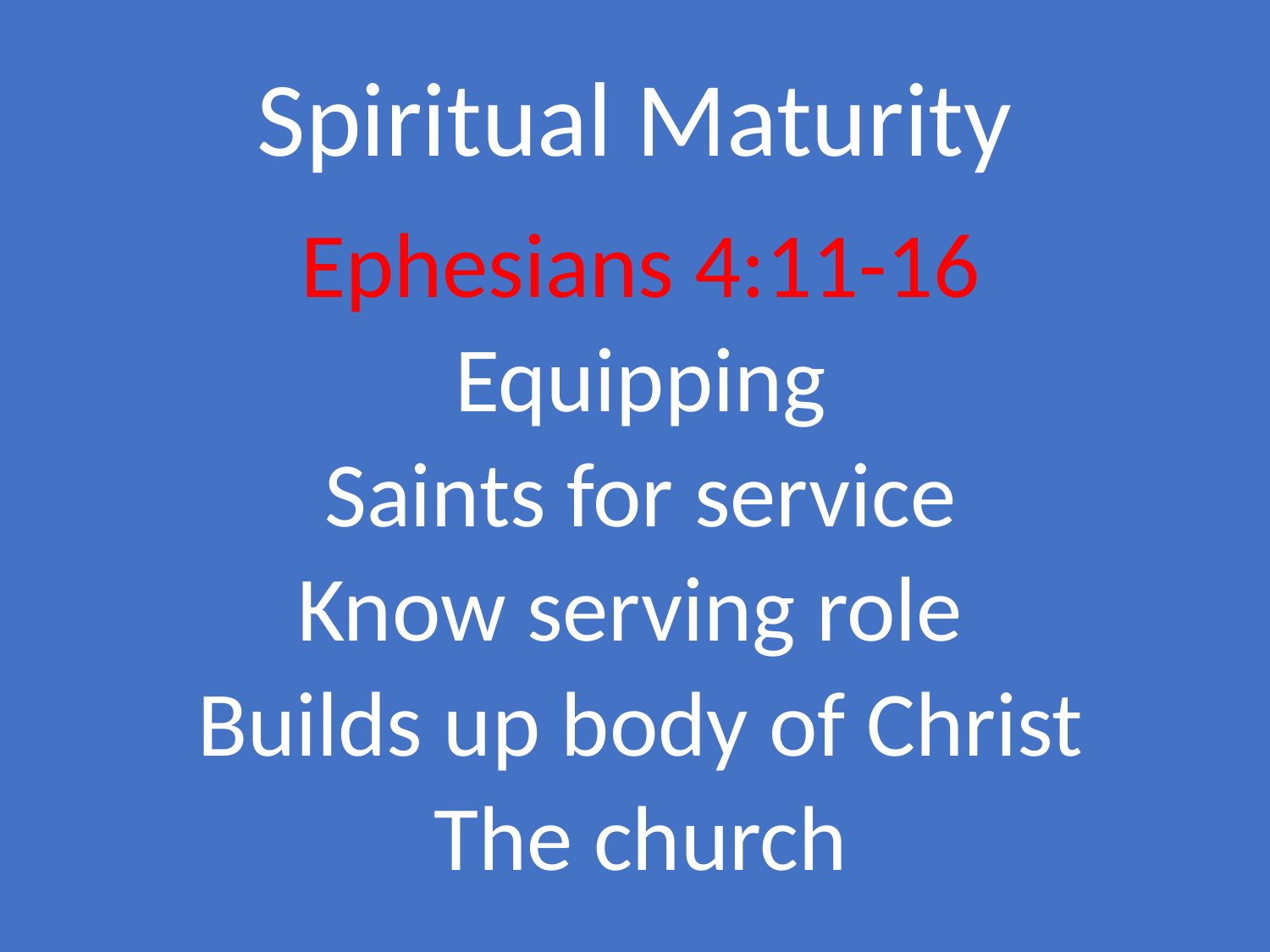

# Spiritual Maturity
Ephesians 4:11-16
Equipping
Saints for service
Know serving role
Builds up body of Christ
The church